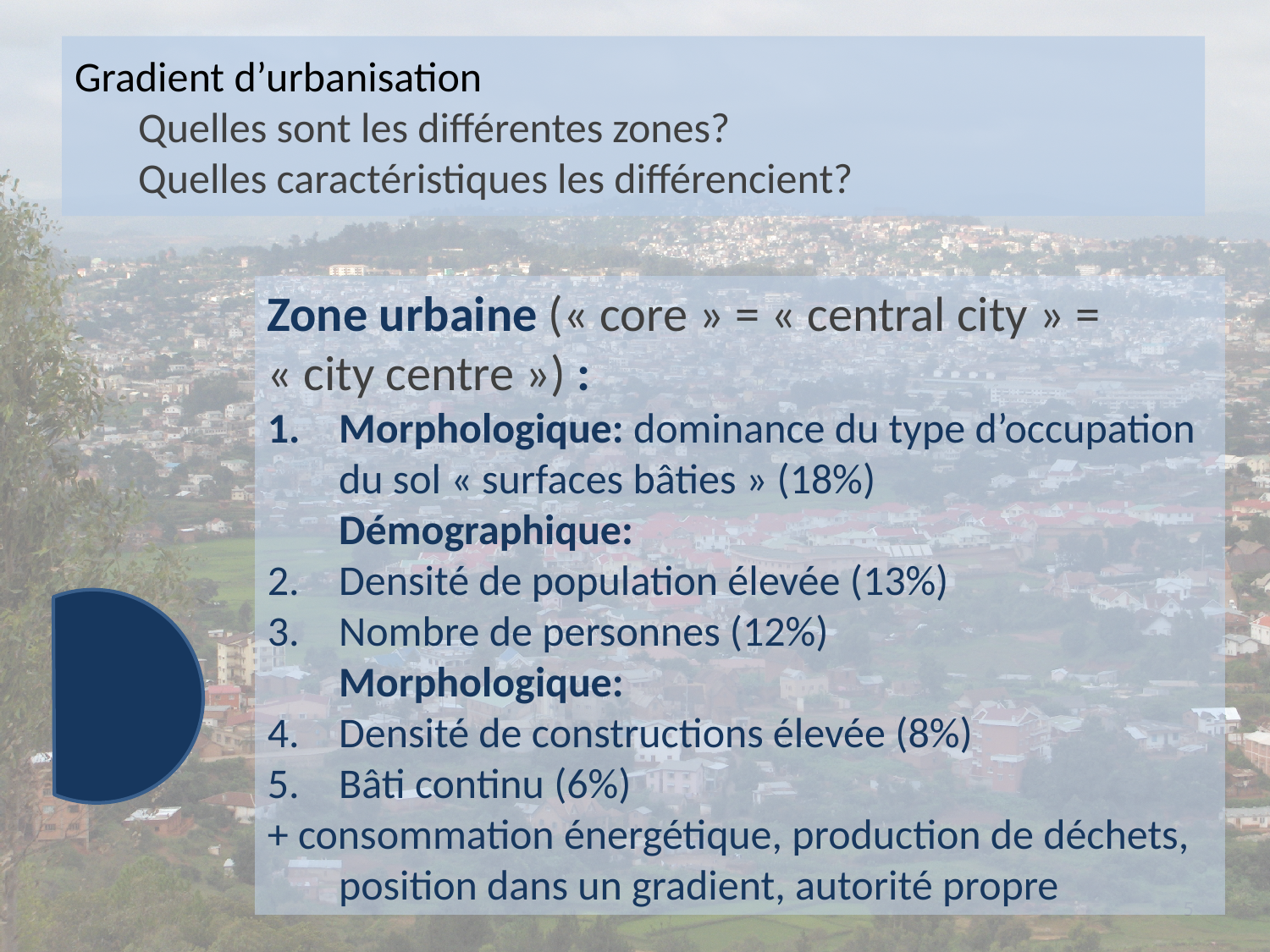

#
Gradient d’urbanisation
Quelles sont les différentes zones?
Quelles caractéristiques les différencient?
Zone urbaine (« core » = « central city » = « city centre ») :
Morphologique: dominance du type d’occupation du sol « surfaces bâties » (18%)
	Démographique:
Densité de population élevée (13%)
Nombre de personnes (12%)
	Morphologique:
Densité de constructions élevée (8%)
Bâti continu (6%)
+ consommation énergétique, production de déchets, position dans un gradient, autorité propre

5